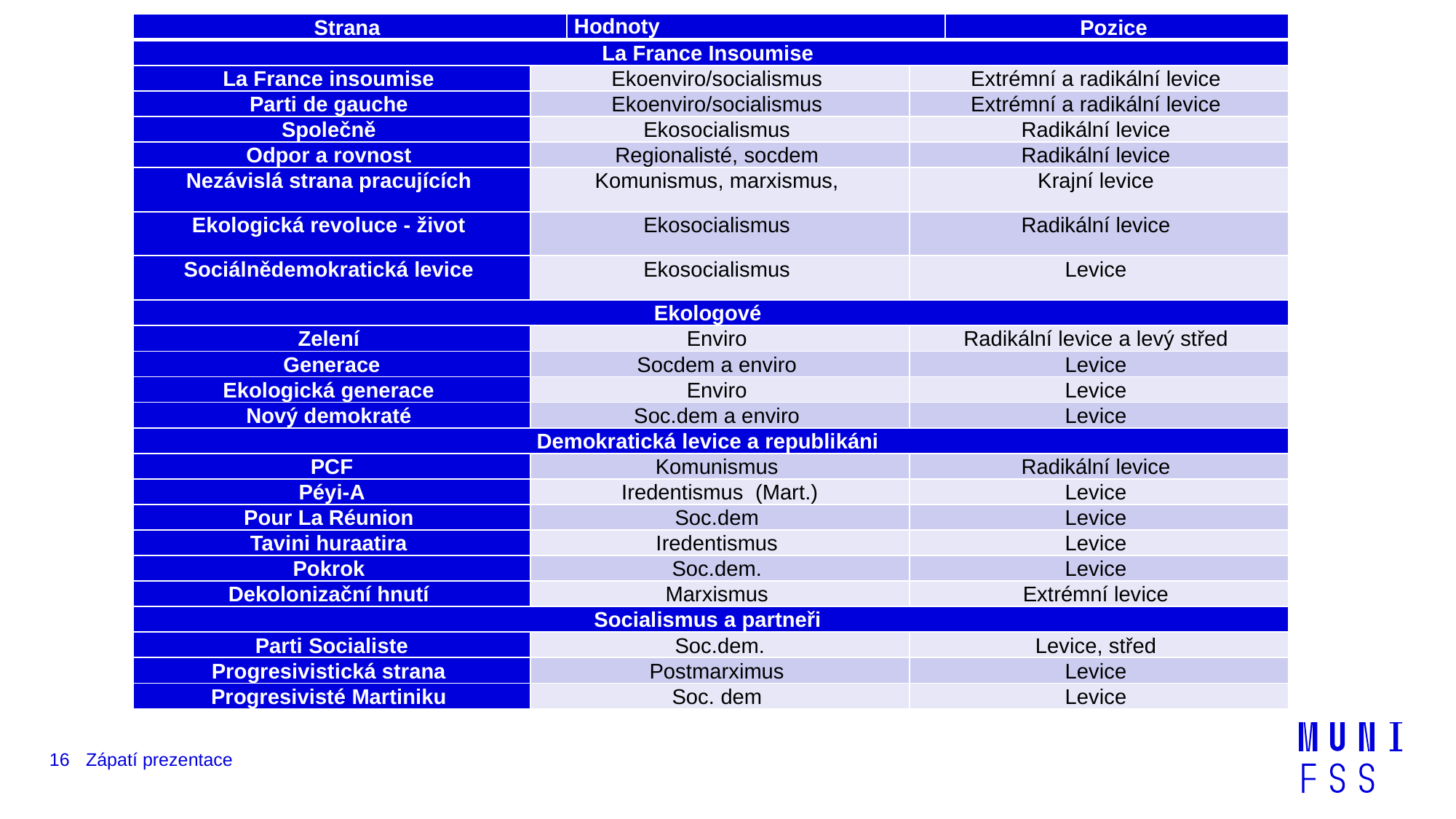

| Strana | Hodnoty | Hodnoty | Pozice | Pozice |
| --- | --- | --- | --- | --- |
| La France Insoumise |  |  |  |  |
| La France insoumise | Ekoenviro/socialismus |  | Extrémní a radikální levice |  |
| Parti de gauche | Ekoenviro/socialismus |  | Extrémní a radikální levice |  |
| Společně | Ekosocialismus |  | Radikální levice |  |
| Odpor a rovnost | Regionalisté, socdem |  | Radikální levice |  |
| Nezávislá strana pracujících | Komunismus, marxismus, |  | Krajní levice |  |
| Ekologická revoluce - život | Ekosocialismus |  | Radikální levice |  |
| Sociálnědemokratická levice | Ekosocialismus |  | Levice |  |
| Ekologové |  |  |  |  |
| Zelení | Enviro |  | Radikální levice a levý střed |  |
| Generace | Socdem a enviro |  | Levice |  |
| Ekologická generace | Enviro |  | Levice |  |
| Nový demokraté | Soc.dem a enviro |  | Levice |  |
| Demokratická levice a republikáni |  |  |  |  |
| PCF | Komunismus |  | Radikální levice |  |
| Péyi-A | Iredentismus (Mart.) |  | Levice |  |
| Pour La Réunion | Soc.dem |  | Levice |  |
| Tavini huraatira | Iredentismus |  | Levice |  |
| Pokrok | Soc.dem. |  | Levice |  |
| Dekolonizační hnutí | Marxismus |  | Extrémní levice |  |
| Socialismus a partneři |  |  |  |  |
| Parti Socialiste | Soc.dem. |  | Levice, střed |  |
| Progresivistická strana | Postmarximus |  | Levice |  |
| Progresivisté Martiniku | Soc. dem |  | Levice |  |
16
Zápatí prezentace